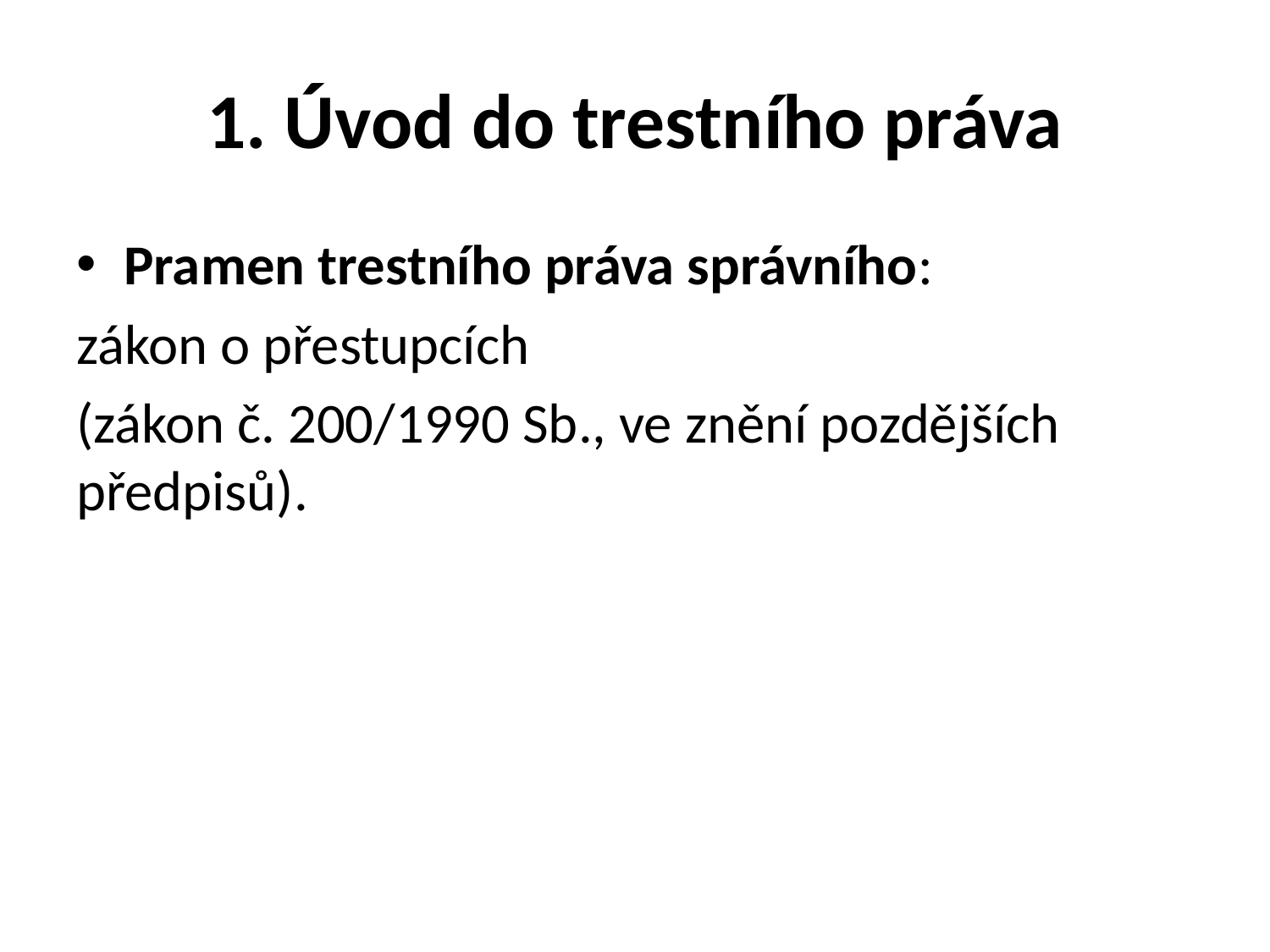

# 1. Úvod do trestního práva
Pramen trestního práva správního:
zákon o přestupcích
(zákon č. 200/1990 Sb., ve znění pozdějších předpisů).